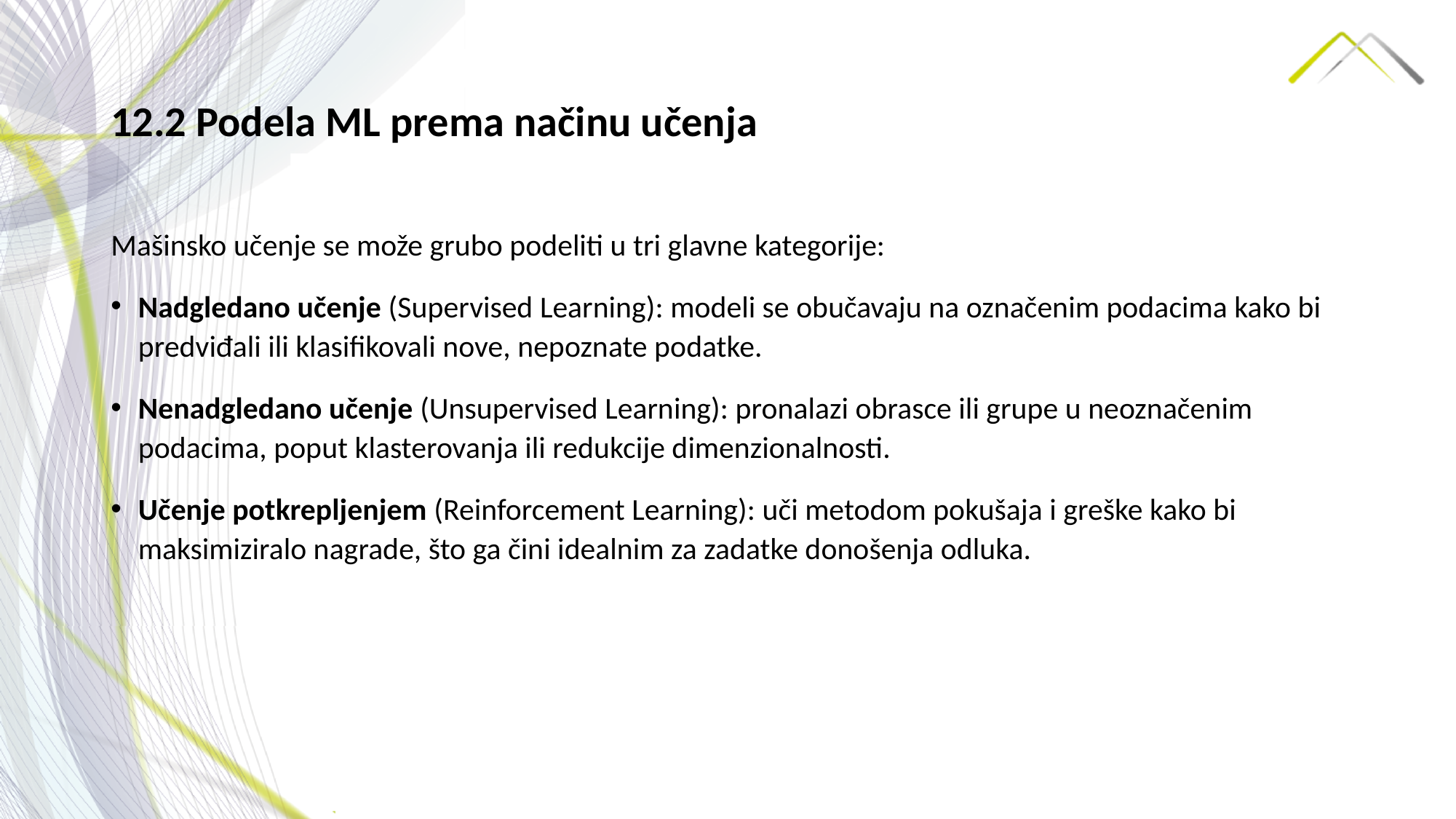

# 12.2 Podela ML prema načinu učenja
Mašinsko učenje se može grubo podeliti u tri glavne kategorije:
Nadgledano učenje (Supervised Learning): modeli se obučavaju na označenim podacima kako bi predviđali ili klasifikovali nove, nepoznate podatke.
Nenadgledano učenje (Unsupervised Learning): pronalazi obrasce ili grupe u neoznačenim podacima, poput klasterovanja ili redukcije dimenzionalnosti.
Učenje potkrepljenjem (Reinforcement Learning): uči metodom pokušaja i greške kako bi maksimiziralo nagrade, što ga čini idealnim za zadatke donošenja odluka.